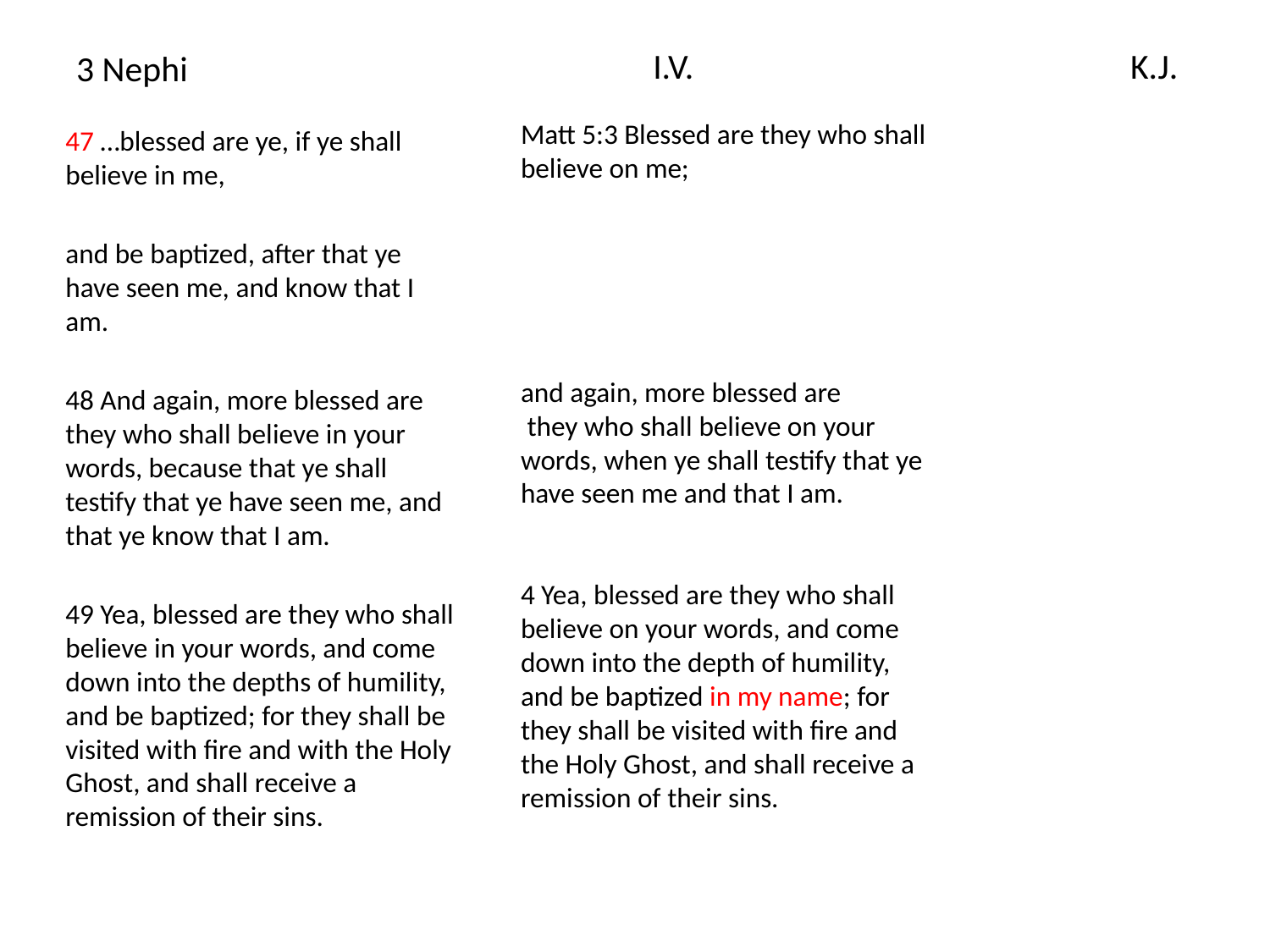

# 3 Nephi
		I.V.			            K.J.
Matt 5:3 Blessed are they who shall believe on me;

and again, more blessed are
 they who shall believe on your words, when ye shall testify that ye have seen me and that I am.

4 Yea, blessed are they who shall believe on your words, and come down into the depth of humility, and be baptized in my name; for they shall be visited with fire and the Holy Ghost, and shall receive a remission of their sins.

47 …blessed are ye, if ye shall believe in me,

and be baptized, after that ye have seen me, and know that I am.

48 And again, more blessed are they who shall believe in your words, because that ye shall testify that ye have seen me, and that ye know that I am.

49 Yea, blessed are they who shall believe in your words, and come down into the depths of humility, and be baptized; for they shall be visited with fire and with the Holy Ghost, and shall receive a remission of their sins.